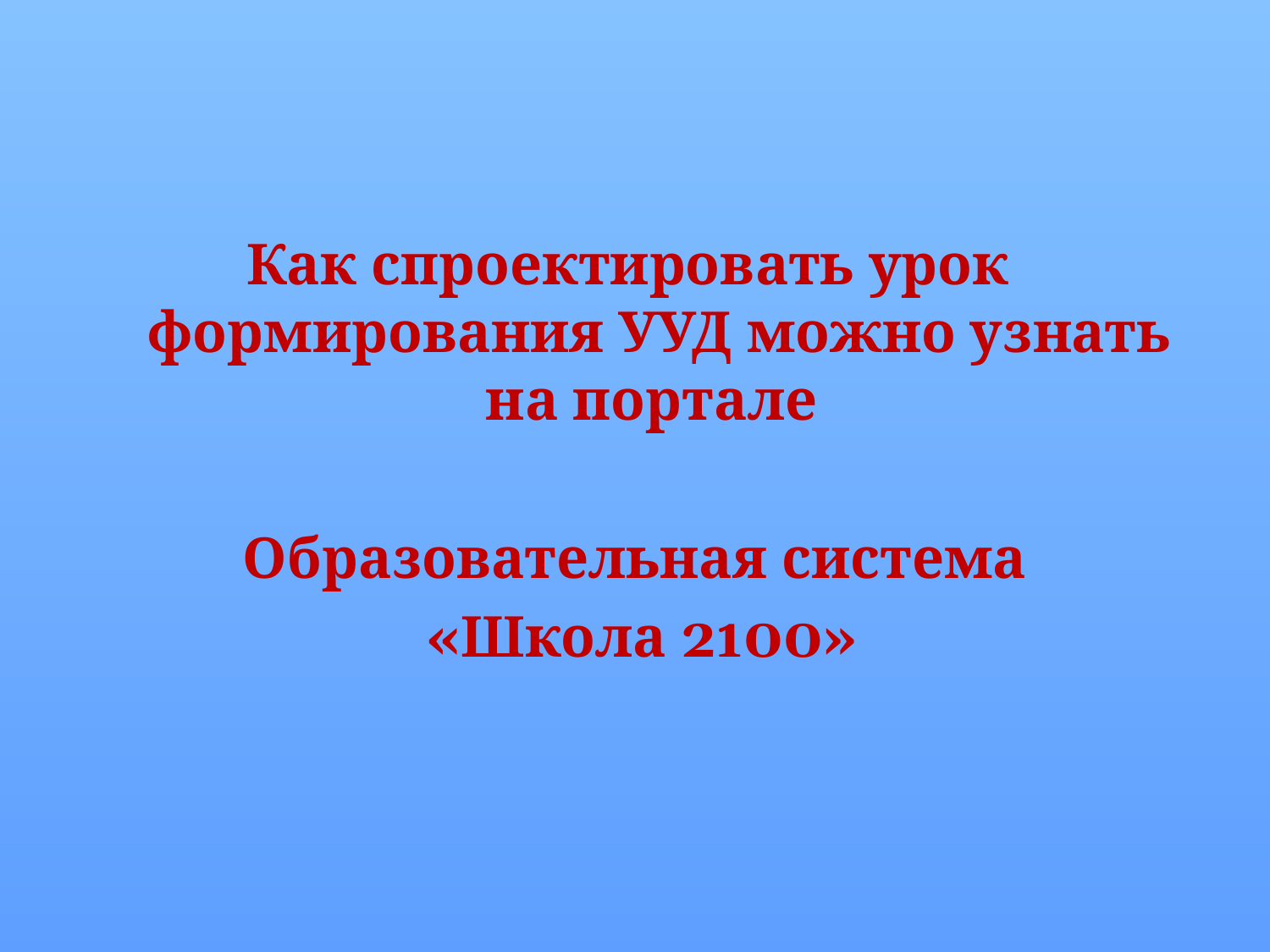

#
Как спроектировать урок  формирования УУД можно узнать на портале

Образовательная система
 «Школа 2100»